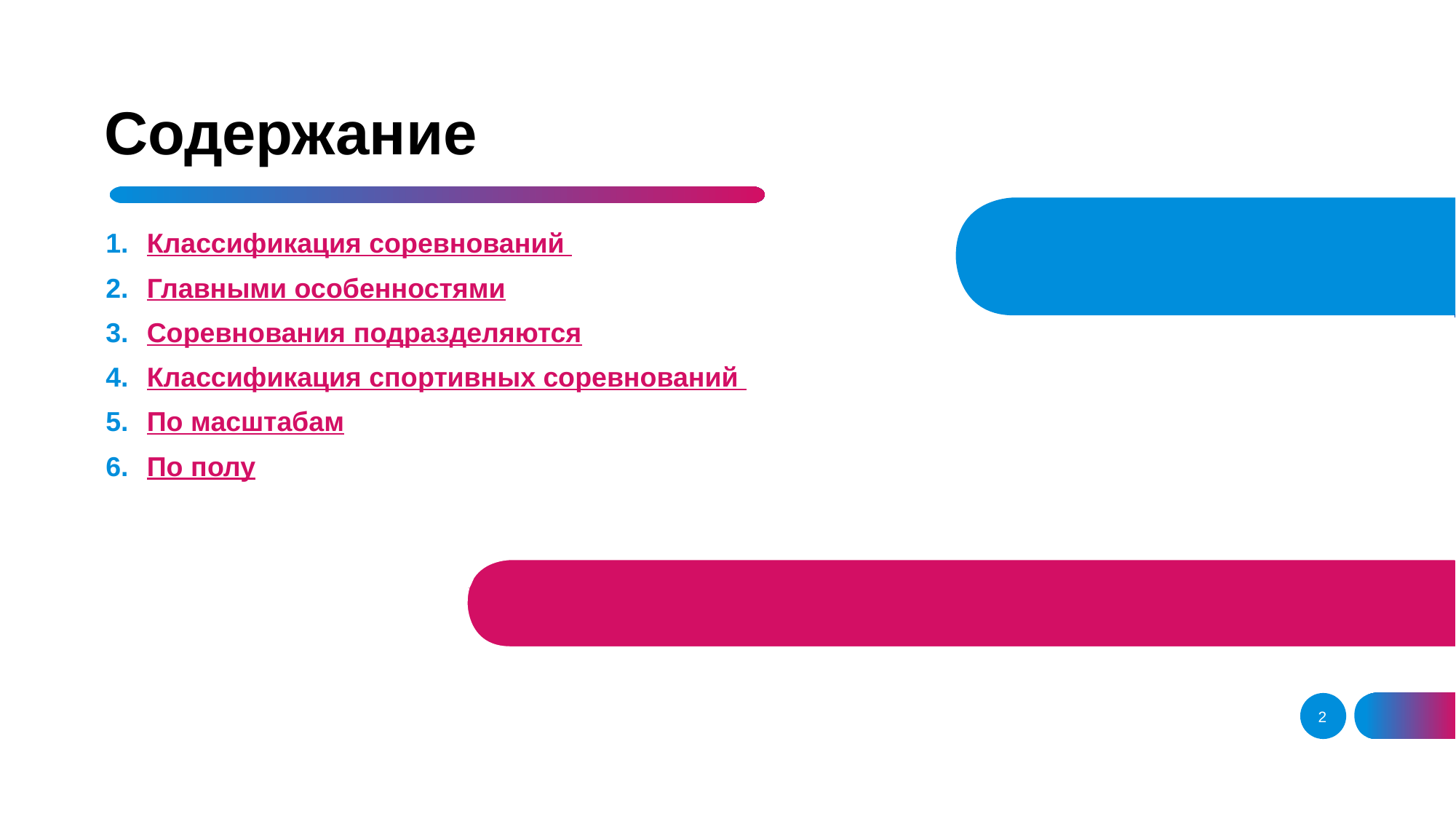

# Содержание
Классификация соревнований
Главными особенностями
Соревнования подразделяются
Классификация спортивных соревнований
По масштабам
По полу
2